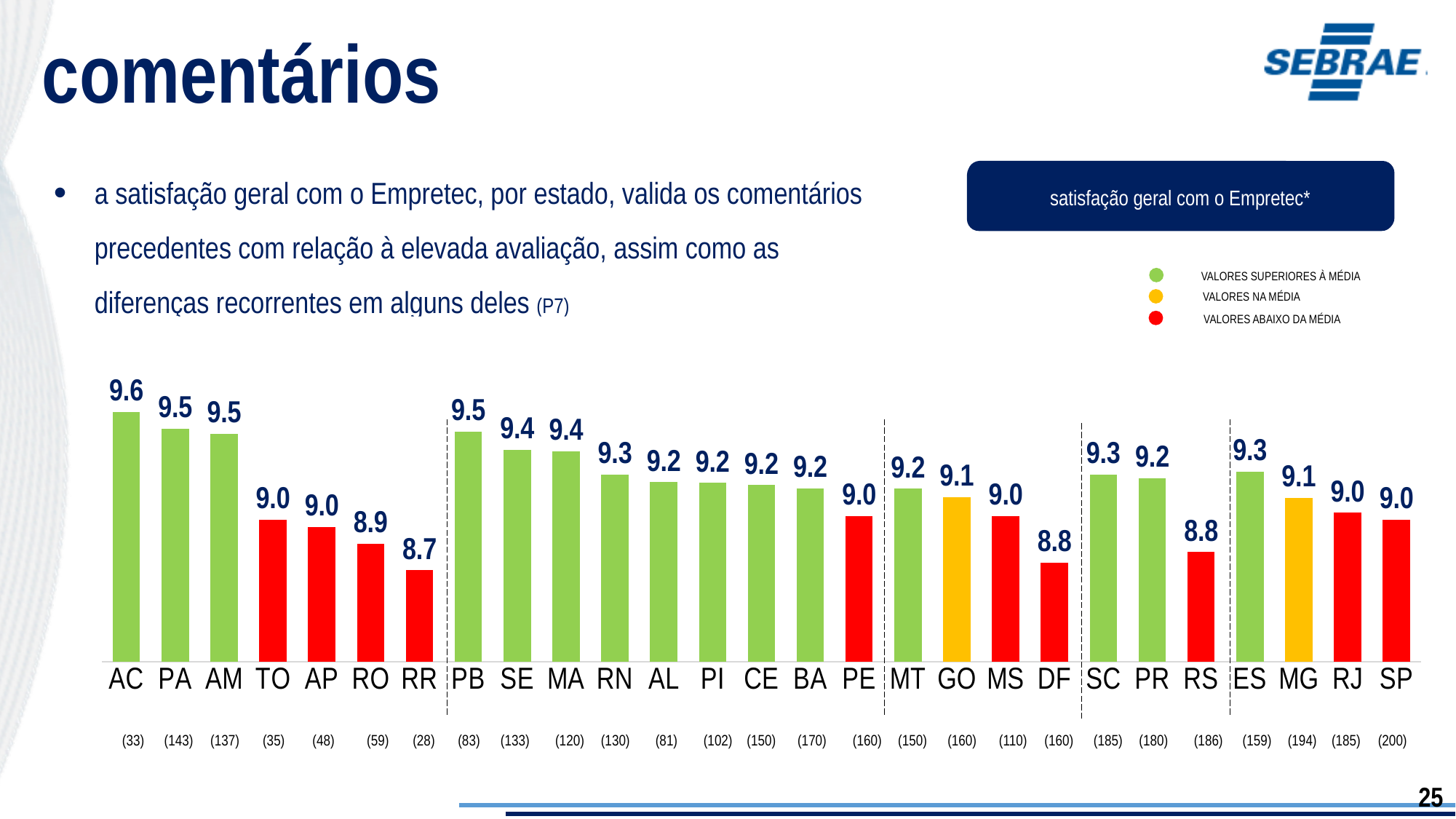

comentários
a satisfação geral com o Empretec, por estado, valida os comentários precedentes com relação à elevada avaliação, assim como as diferenças recorrentes em alguns deles (P7)
satisfação geral com o EMPRETEC*
satisfação geral com o Empretec*
VALORES SUPERIORES À MÉDIA

VALORES NA MÉDIA

VALORES ABAIXO DA MÉDIA

### Chart

| Category |  |
|---|---|
| AC | 9.606060606060607 |
| PA | 9.510489510489512 |
| AM | 9.481751824817517 |
| TO | 9.000000000000002 |
| AP | 8.958333333333332 |
| RO | 8.864406779661019 |
| RR | 8.714285714285712 |
| PB | 9.493975903614455 |
| SE | 9.390977443609025 |
| MA | 9.383333333333335 |
| RN | 9.253846153846153 |
| AL | 9.20987654320988 |
| PI | 9.205882352941176 |
| CE | 9.193333333333339 |
| BA | 9.176470588235295 |
| PE | 9.018749999999999 |
| MT | 9.173333333333332 |
| GO | 9.124999999999998 |
| MS | 9.018181818181823 |
| DF | 8.756250000000003 |
| SC | 9.254054054054057 |
| PR | 9.233333333333327 |
| RS | 8.817204301075268 |
| ES | 9.270440251572325 |
| MG | 9.123711340206187 |
| RJ | 9.03783783783784 |
| SP | 8.999999999999991 |

### Chart

| Category |  |
|---|---|
| AC | 9.606060606060607 |
| PA | 9.510489510489512 |
| PB | 9.493975903614455 |
| AM | 9.481751824817517 |
| SE | 9.390977443609025 |
| MA | 9.383333333333335 |
| ES | 9.270440251572325 |
| SC | 9.254054054054057 |
| RN | 9.253846153846153 |
| PR | 9.233333333333327 |
| AL | 9.20987654320988 |
| PI | 9.205882352941176 |
| CE | 9.193333333333339 |
| BA | 9.176470588235295 |
| MT | 9.173333333333332 |
| GO | 9.124999999999998 |
| MG | 9.123711340206187 |
| RJ | 9.03783783783784 |
| PE | 9.018749999999999 |
| MS | 9.018181818181823 |
| TO | 9.000000000000002 |
| SP | 8.999999999999991 |
| AP | 8.958333333333332 |
| RO | 8.864406779661019 |
| RS | 8.817204301075268 |
| DF | 8.756250000000003 |
| RR | 8.714285714285712 |
(33)
(143)
(137)
(35)
(48)
(59)
(28)
(83)
(133)
(120)
(130)
(81)
(102)
(150)
(170)
(160)
(150)
(160)
(110)
(160)
(185)
(180)
(186)
(159)
(194)
(185)
(200)
25